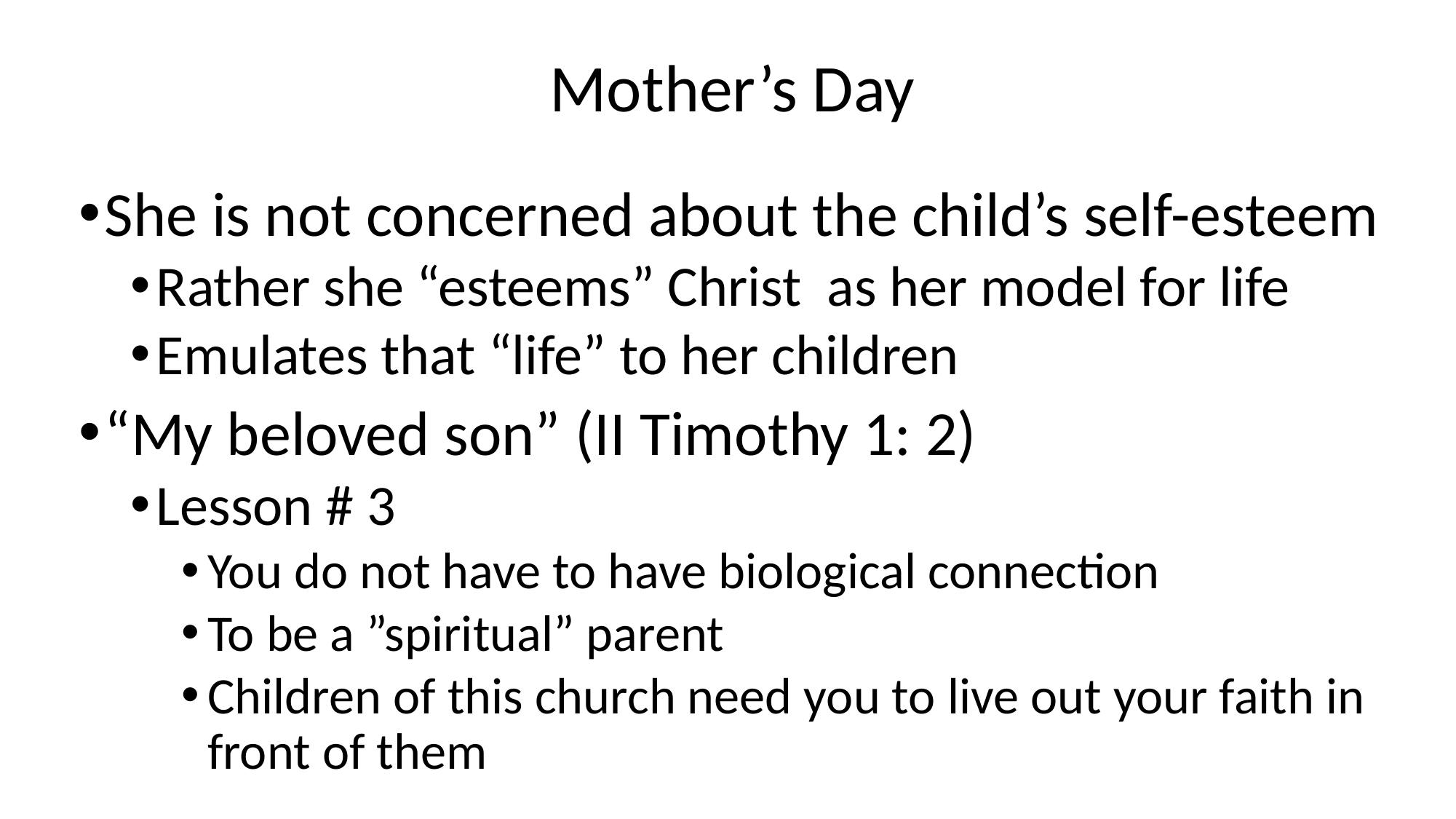

# Mother’s Day
She is not concerned about the child’s self-esteem
Rather she “esteems” Christ  as her model for life
Emulates that “life” to her children
“My beloved son” (II Timothy 1: 2)
Lesson # 3
You do not have to have biological connection
To be a ”spiritual” parent
Children of this church need you to live out your faith in front of them